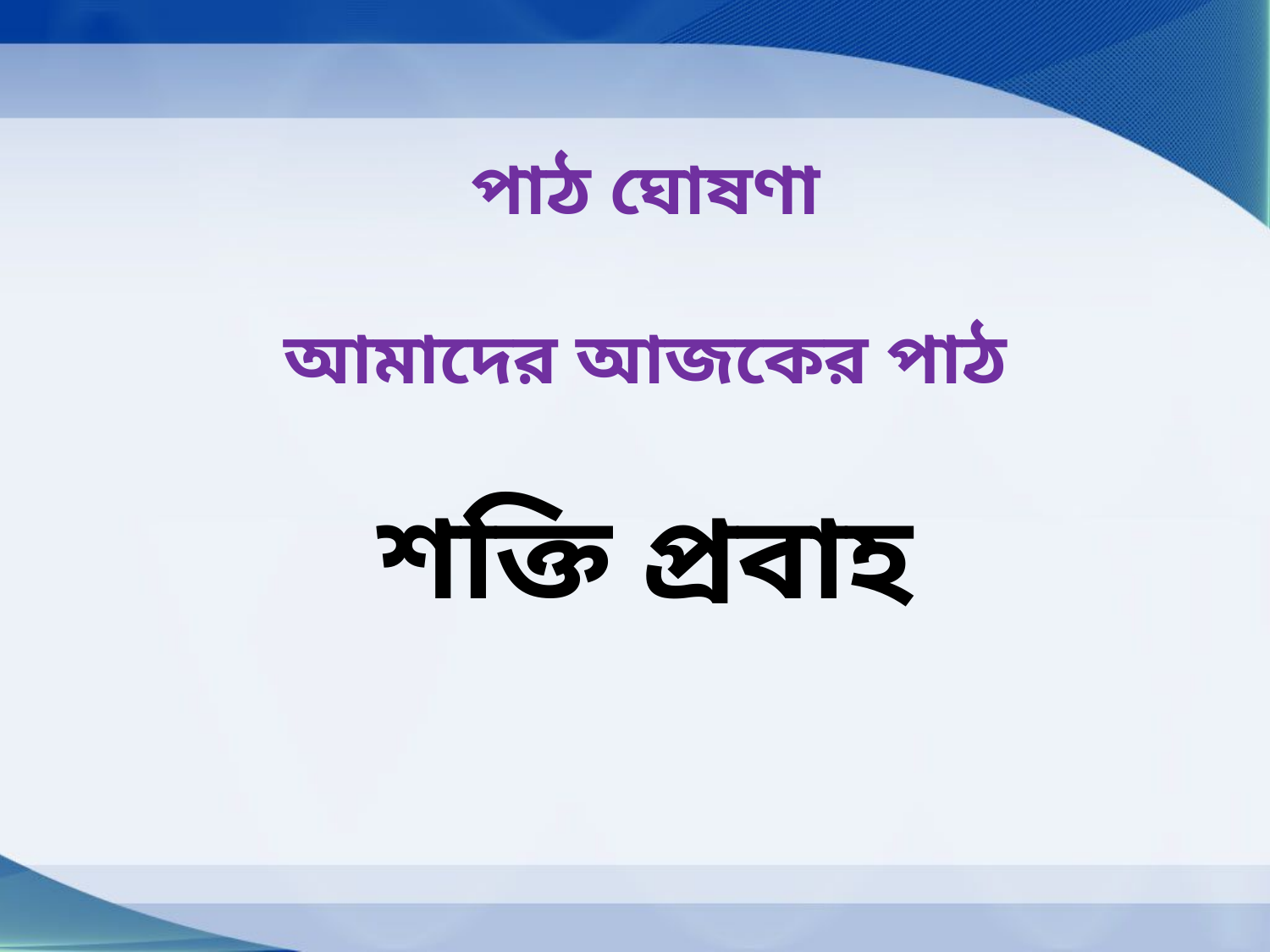

পাঠ ঘোষণা

আমাদের আজকের পাঠ

শক্তি প্রবাহ